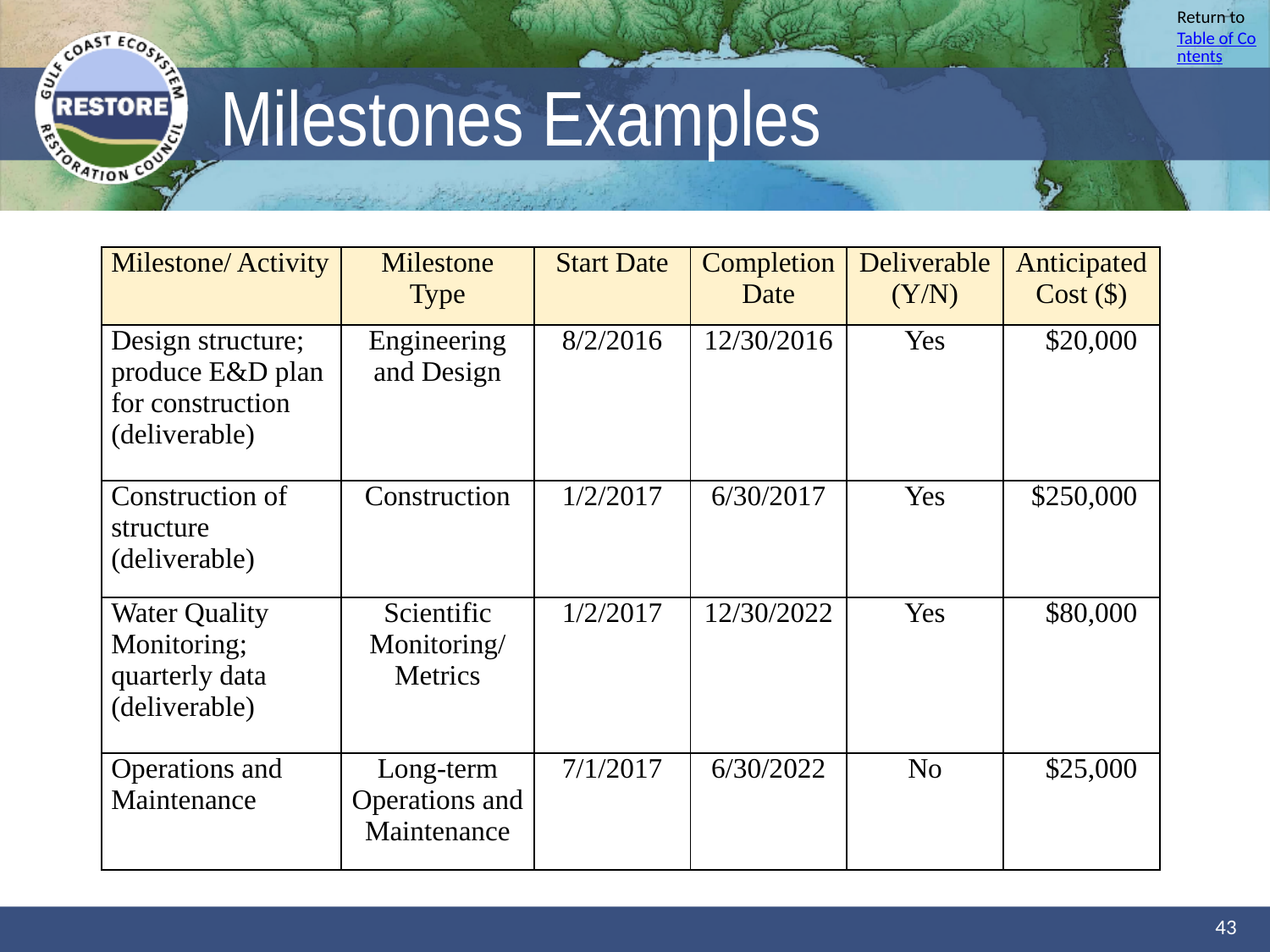

# Milestones Examples
| Milestone/ Activity | Milestone Type | Start Date | Completion Date | Deliverable (Y/N) | Anticipated Cost ($) |
| --- | --- | --- | --- | --- | --- |
| Design structure; produce E&D plan for construction (deliverable) | Engineering and Design | 8/2/2016 | 12/30/2016 | Yes | $20,000 |
| Construction of structure (deliverable) | Construction | 1/2/2017 | 6/30/2017 | Yes | $250,000 |
| Water Quality Monitoring; quarterly data (deliverable) | Scientific Monitoring/ Metrics | 1/2/2017 | 12/30/2022 | Yes | $80,000 |
| Operations and Maintenance | Long-term Operations and Maintenance | 7/1/2017 | 6/30/2022 | No | $25,000 |
43